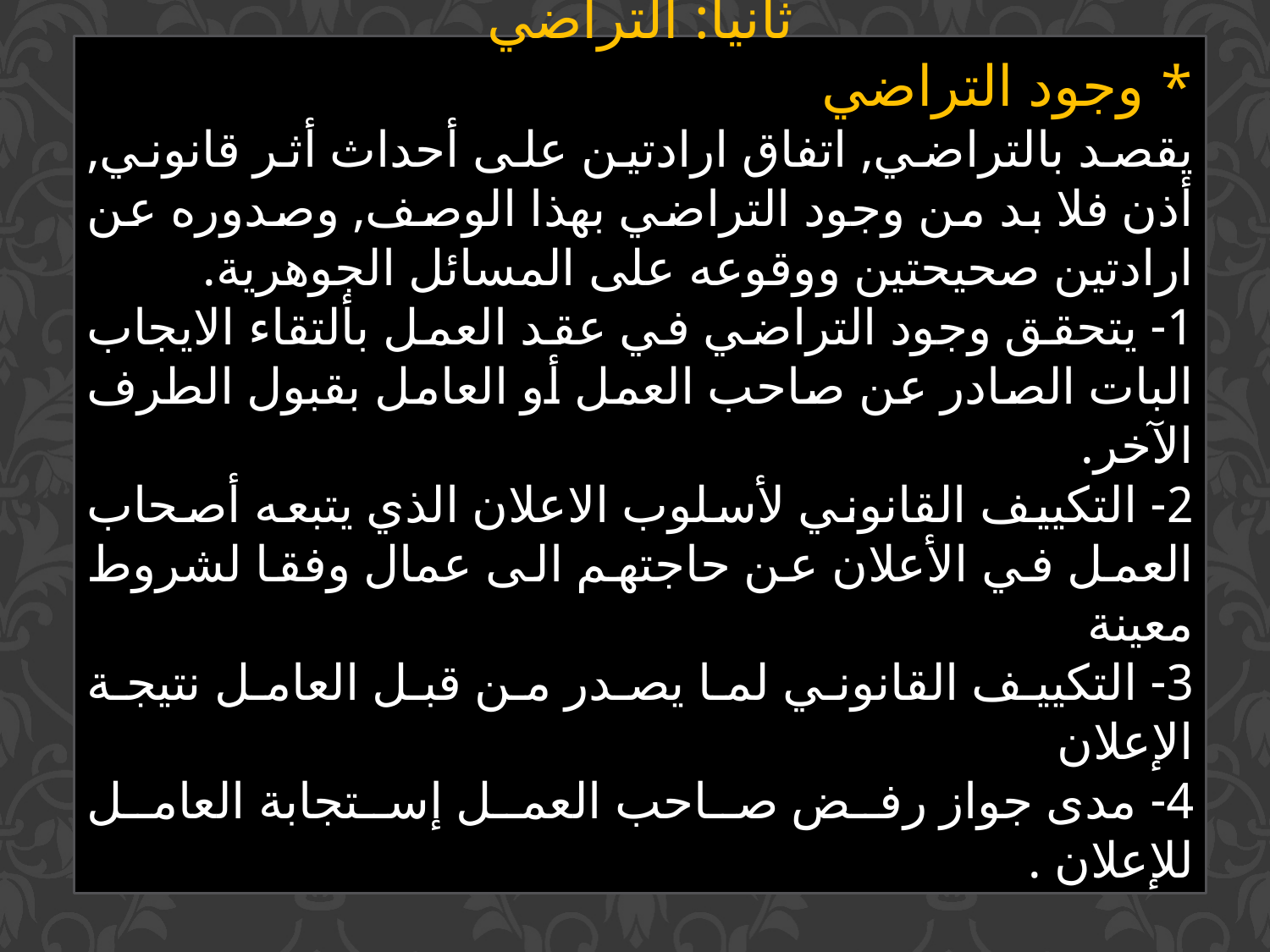

ثانياً: التراضي
* وجود التراضي
يقصد بالتراضي, اتفاق ارادتين على أحداث أثر قانوني, أذن فلا بد من وجود التراضي بهذا الوصف, وصدوره عن ارادتين صحيحتين ووقوعه على المسائل الجوهرية.
1- يتحقق وجود التراضي في عقد العمل بألتقاء الايجاب البات الصادر عن صاحب العمل أو العامل بقبول الطرف الآخر.
2- التكييف القانوني لأسلوب الاعلان الذي يتبعه أصحاب العمل في الأعلان عن حاجتهم الى عمال وفقا لشروط معينة
3- التكييف القانوني لما يصدر من قبل العامل نتيجة الإعلان
4- مدى جواز رفض صاحب العمل إستجابة العامل للإعلان .